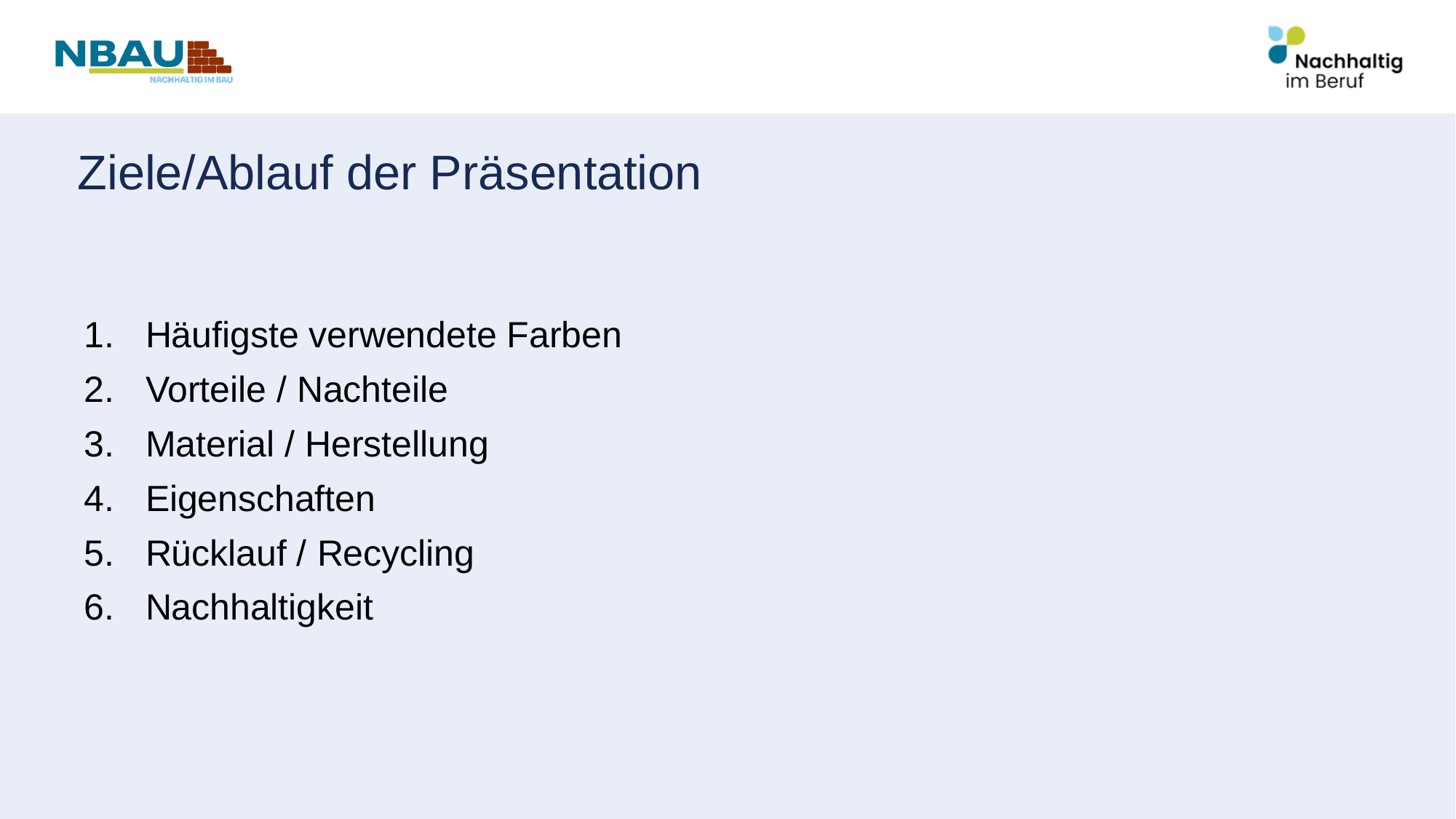

# Ziele/Ablauf der Präsentation

Häufigste verwendete Farben
Vorteile / Nachteile
Material / Herstellung
Eigenschaften
Rücklauf / Recycling
Nachhaltigkeit